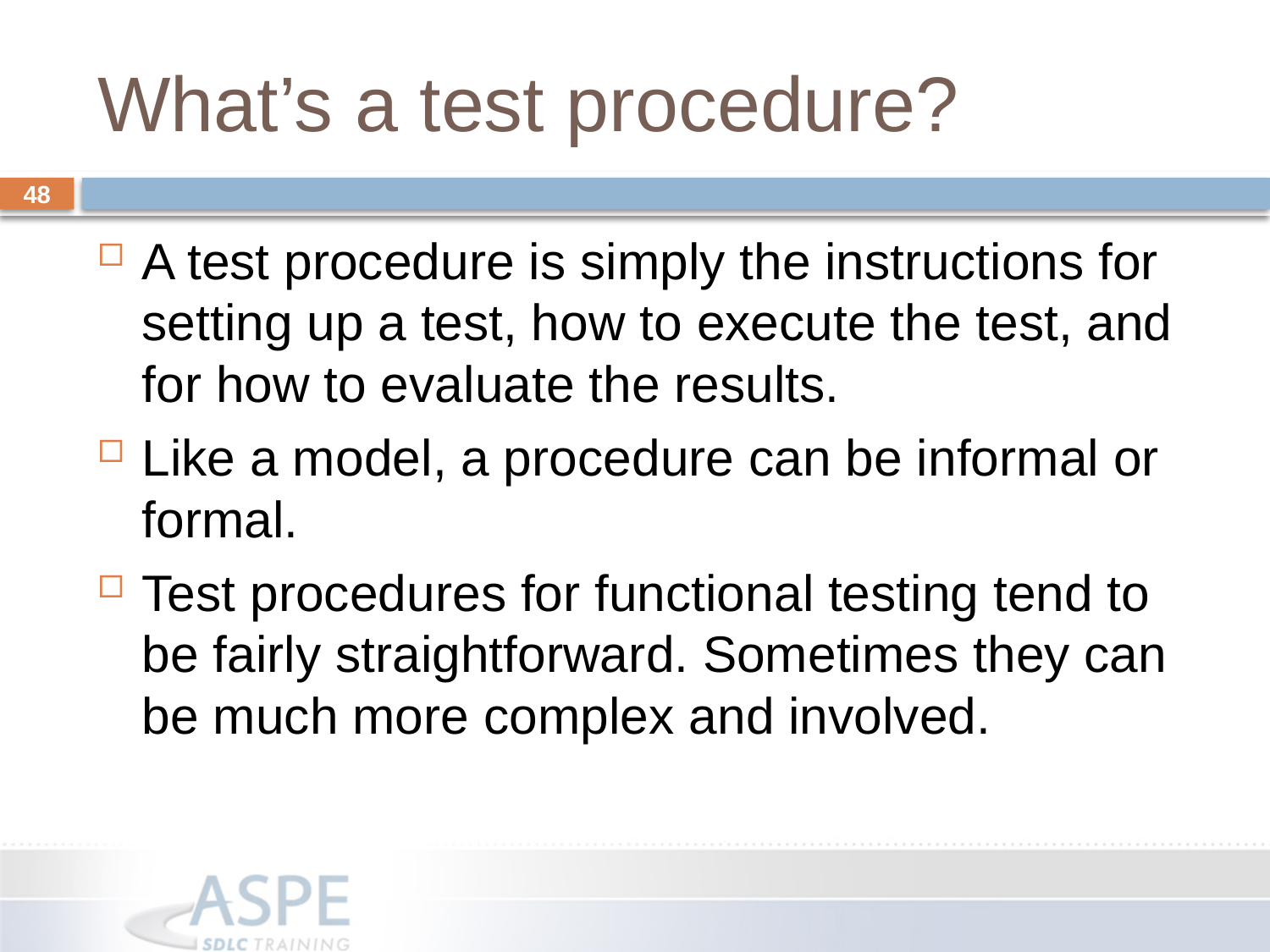

# What’s a test procedure?
48
A test procedure is simply the instructions for setting up a test, how to execute the test, and for how to evaluate the results.
Like a model, a procedure can be informal or formal.
Test procedures for functional testing tend to be fairly straightforward. Sometimes they can be much more complex and involved.